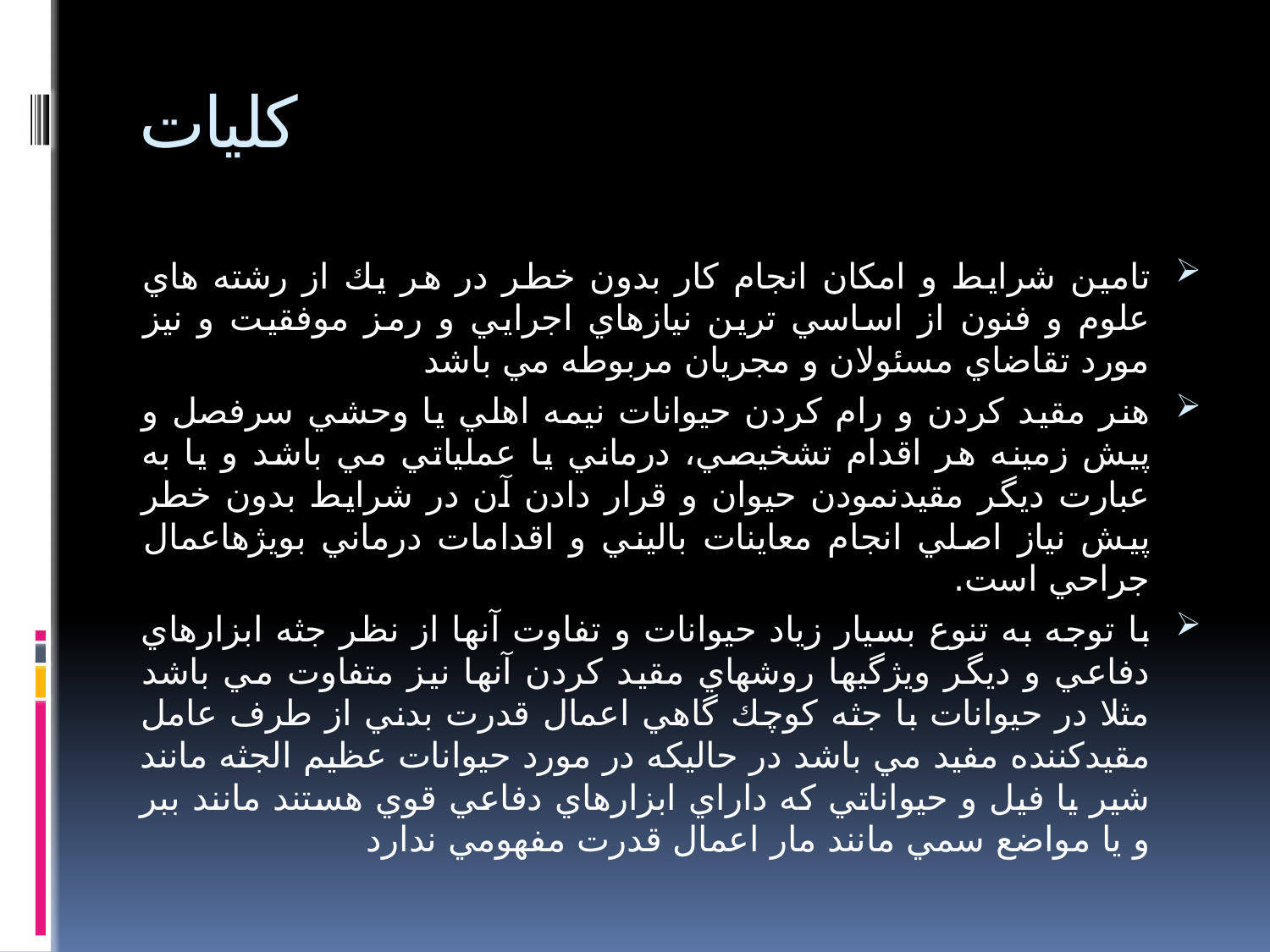

# كليات
تامين شرايط و امكان انجام كار بدون خطر در هر يك از رشته هاي علوم و فنون از اساسي ترين نيازهاي اجرايي و رمز موفقيت و نيز مورد تقاضاي مسئولان و مجريان مربوطه مي باشد
هنر مقيد كردن و رام كردن حيوانات نيمه اهلي يا وحشي سرفصل و پيش زمينه هر اقدام تشخيصي، درماني يا عملياتي مي باشد و يا به عبارت ديگر مقيدنمودن حيوان و قرار دادن آن در شرايط بدون خطر پيش نياز اصلي انجام معاينات باليني و اقدامات درماني بويژهاعمال جراحي است.
با توجه به تنوع بسيار زياد حيوانات و تفاوت آنها از نظر جثه ابزارهاي دفاعي و ديگر ويژگيها روشهاي مقيد كردن آنها نيز متفاوت مي باشد مثلا در حيوانات با جثه كوچك گاهي اعمال قدرت بدني از طرف عامل مقيدكننده مفيد مي باشد در حاليكه در مورد حيوانات عظيم الجثه مانند شير يا فيل و حيواناتي كه داراي ابزارهاي دفاعي قوي هستند مانند ببر و يا مواضع سمي مانند مار اعمال قدرت مفهومي ندارد